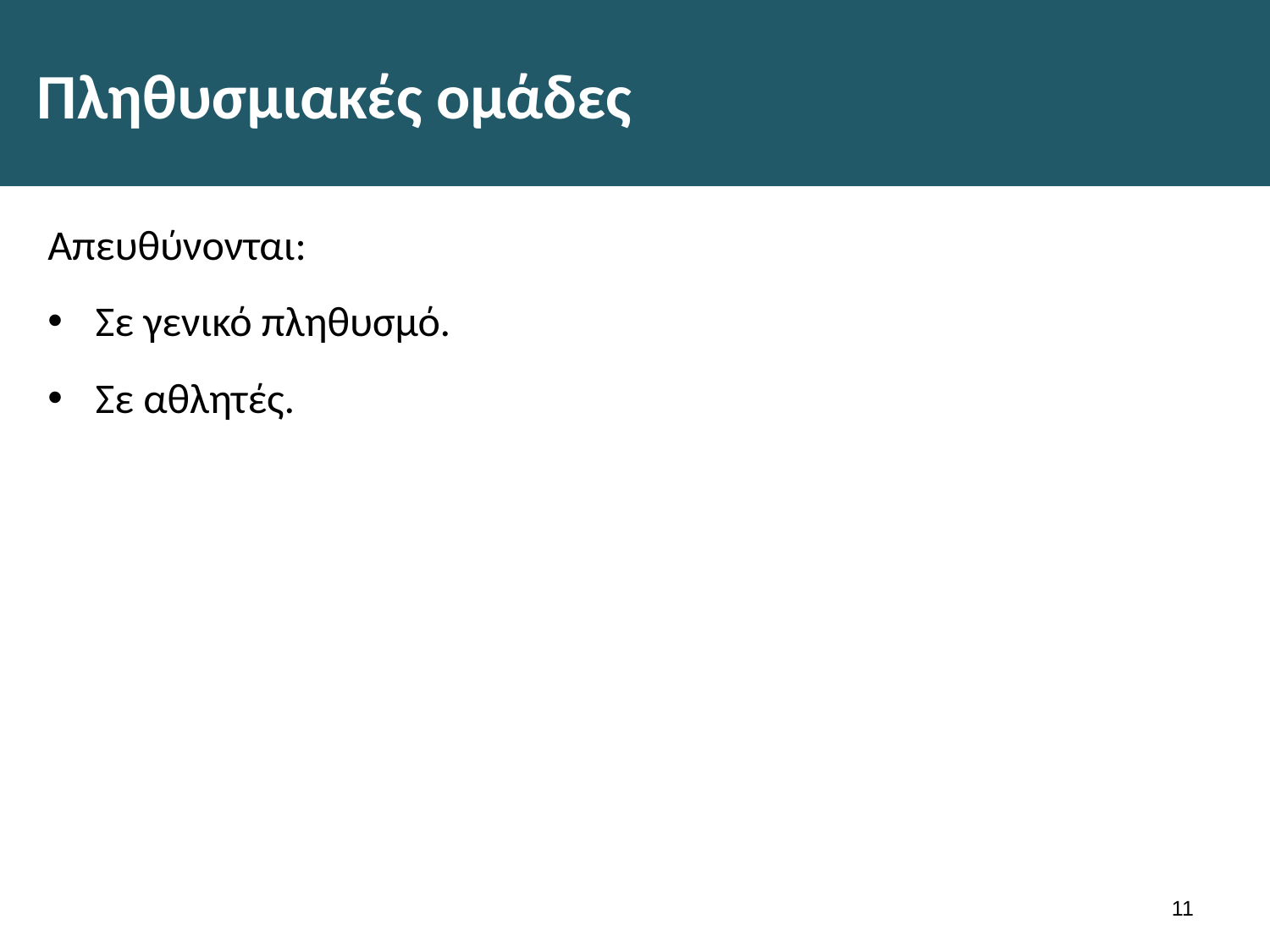

# Πληθυσμιακές ομάδες
Απευθύνονται:
Σε γενικό πληθυσμό.
Σε αθλητές.

11